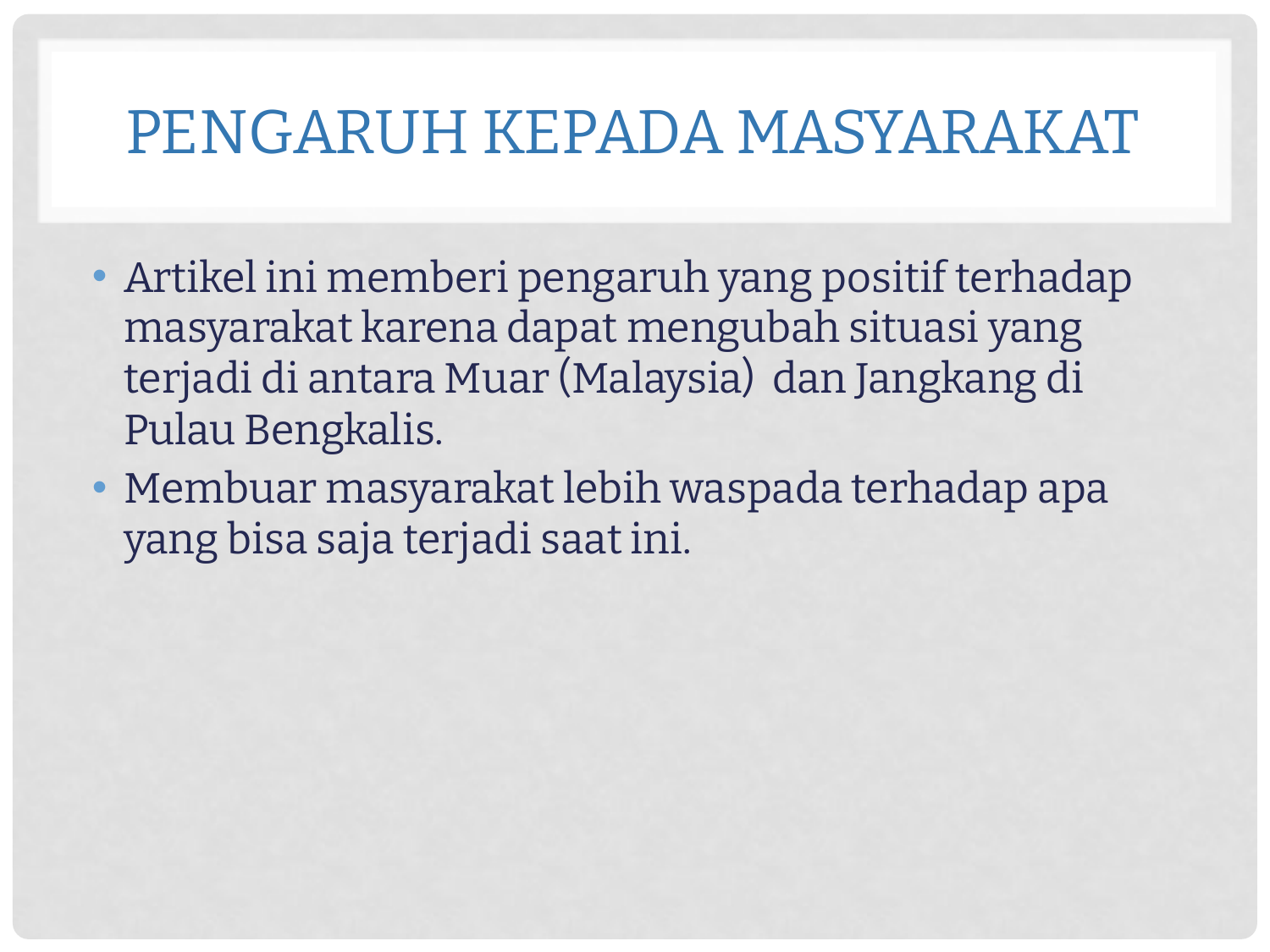

# Pengaruh kepada masyarakat
Artikel ini memberi pengaruh yang positif terhadap masyarakat karena dapat mengubah situasi yang terjadi di antara Muar (Malaysia)  dan Jangkang di Pulau Bengkalis.
Membuar masyarakat lebih waspada terhadap apa yang bisa saja terjadi saat ini.